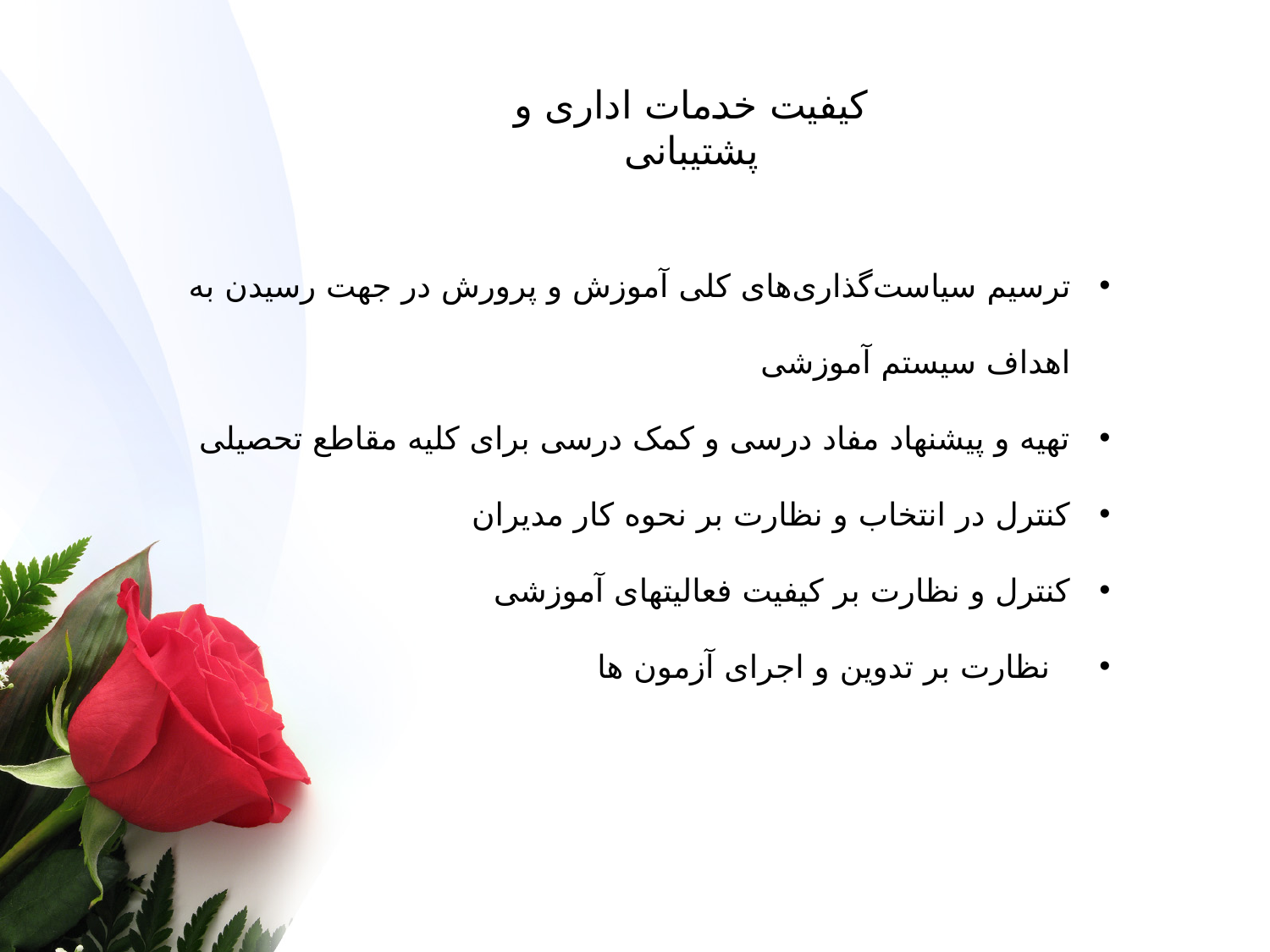

# کیفیت خدمات اداری و پشتیبانی
ترسیم سیاست‌گذاری‌های کلی آموزش و پرورش در جهت رسیدن به اهداف سیستم آموزشی
تهیه و پیشنهاد مفاد درسی و کمک درسی برای کلیه مقاطع تحصیلی
کنترل در انتخاب و نظارت بر نحوه کار مدیران
کنترل و نظارت بر کیفیت فعالیتهای آموزشی
  نظارت بر تدوین و اجرای آزمون ها